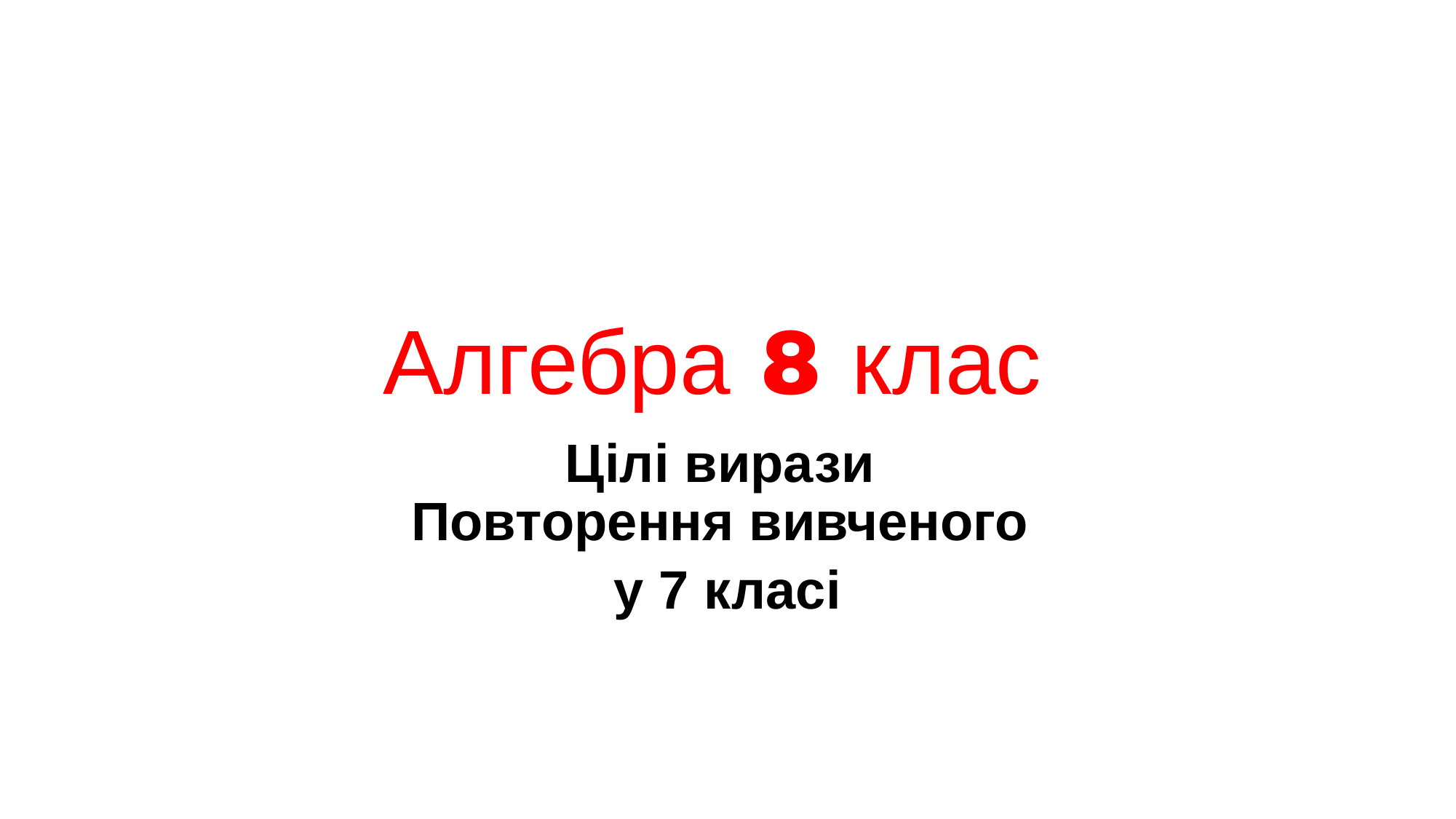

# Алгебра 8 клас
Цілі вирази
Повторення вивченого
у 7 класі